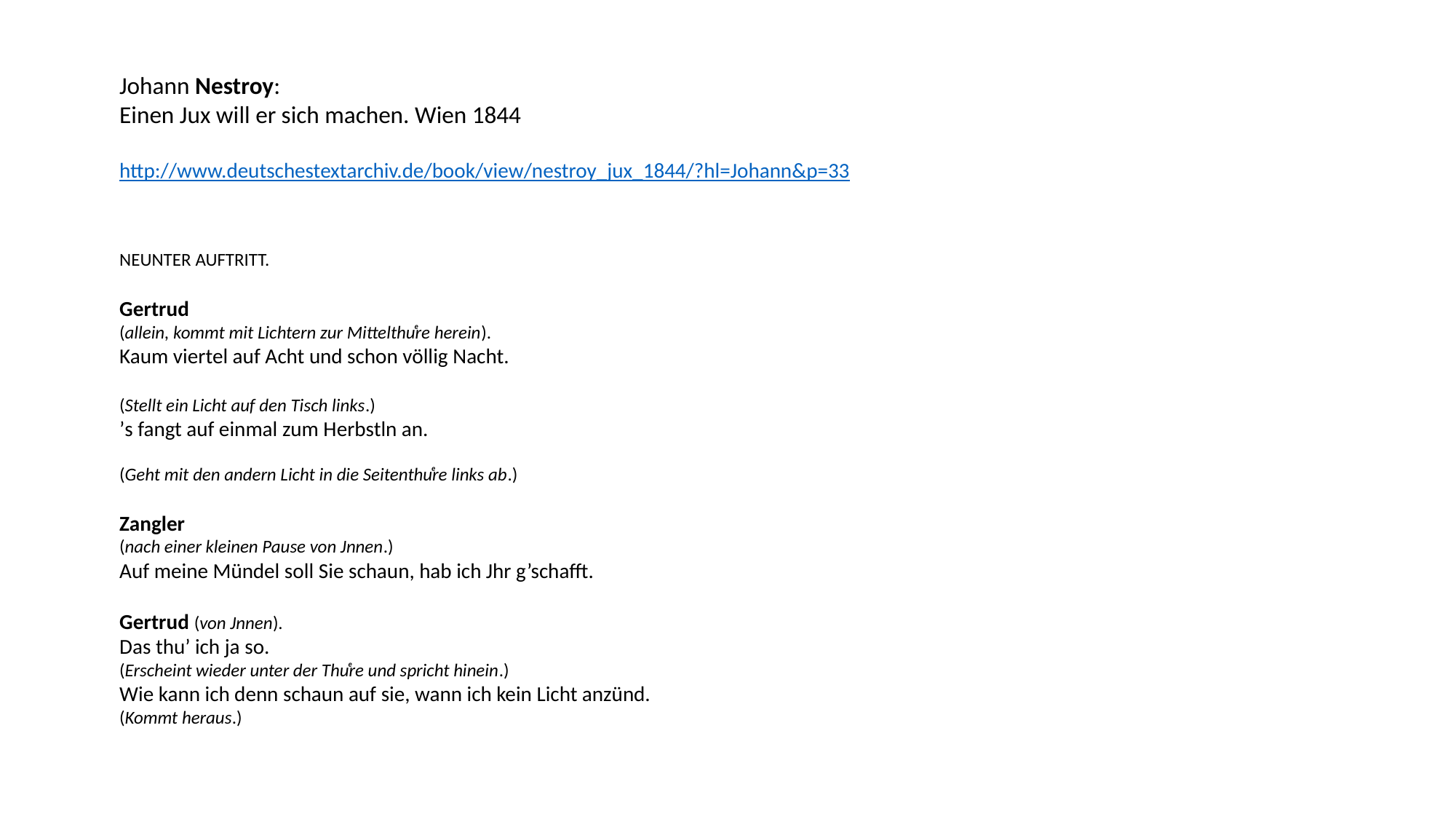

Johann Nestroy:
Einen Jux will er sich machen. Wien 1844

http://www.deutschestextarchiv.de/book/view/nestroy_jux_1844/?hl=Johann&p=33

Neunter Auftritt.

Gertrud
(allein, kommt mit Lichtern zur Mittelthuͤre herein).
Kaum viertel auf Acht und schon völlig Nacht.
(Stellt ein Licht auf den Tisch links.)
’s fangt auf einmal zum Herbstln an.

(Geht mit den andern Licht in die Seitenthuͤre links ab.)

Zangler
(nach einer kleinen Pause von Jnnen.)
Auf meine Mündel soll Sie schaun, hab ich Jhr g’schafft.

Gertrud (von Jnnen).
Das thu’ ich ja so.
(Erscheint wieder unter der Thuͤre und spricht hinein.)
Wie kann ich denn schaun auf sie, wann ich kein Licht anzünd.
(Kommt heraus.)